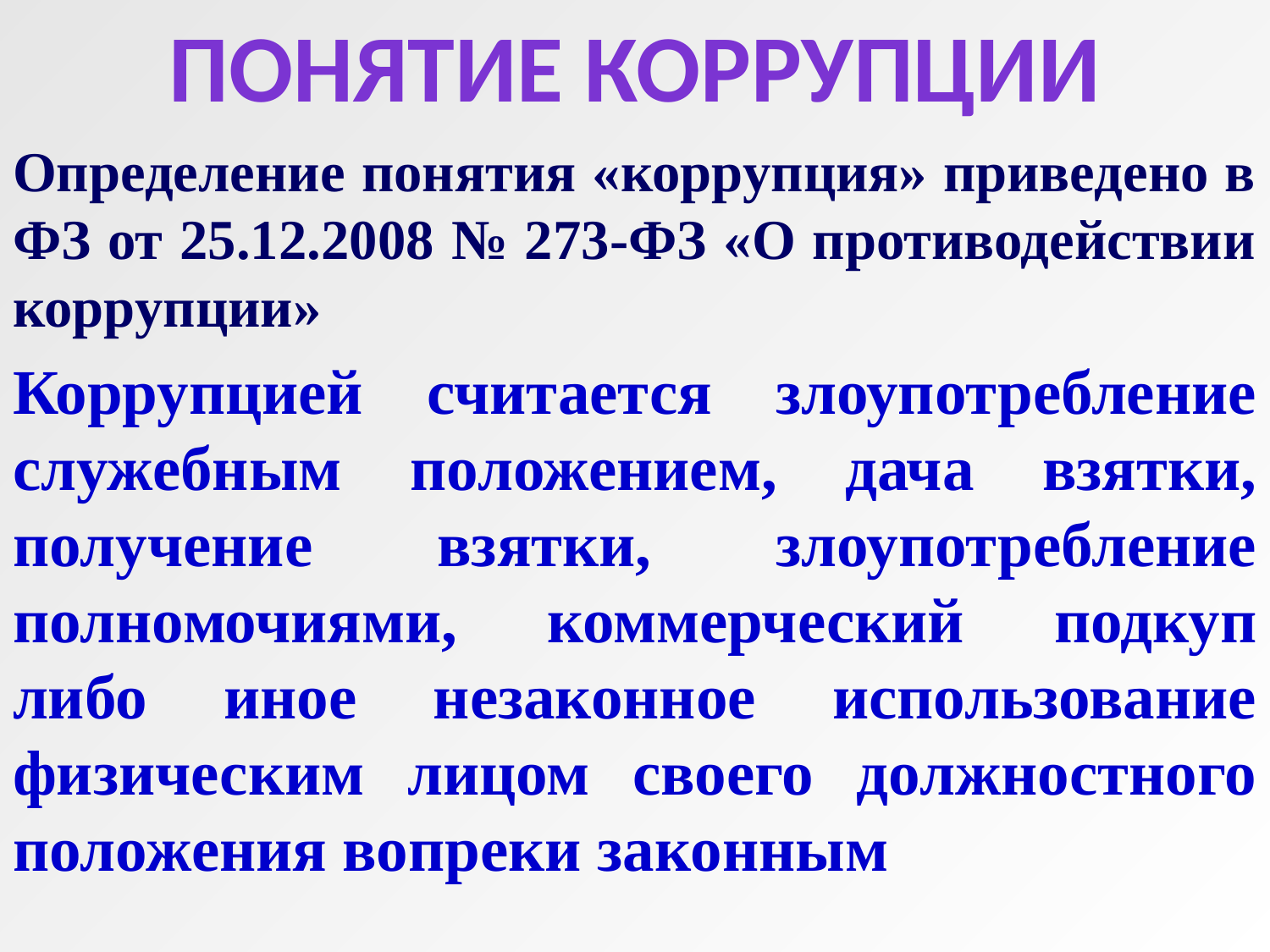

Понятие коррупции
Определение понятия «коррупция» приведено в ФЗ от 25.12.2008 № 273-ФЗ «О противодействии коррупции»
Коррупцией считается злоупотребление служебным положением, дача взятки, получение взятки, злоупотребление полномочиями, коммерческий подкуп либо иное незаконное использование физическим лицом своего должностного положения вопреки законным